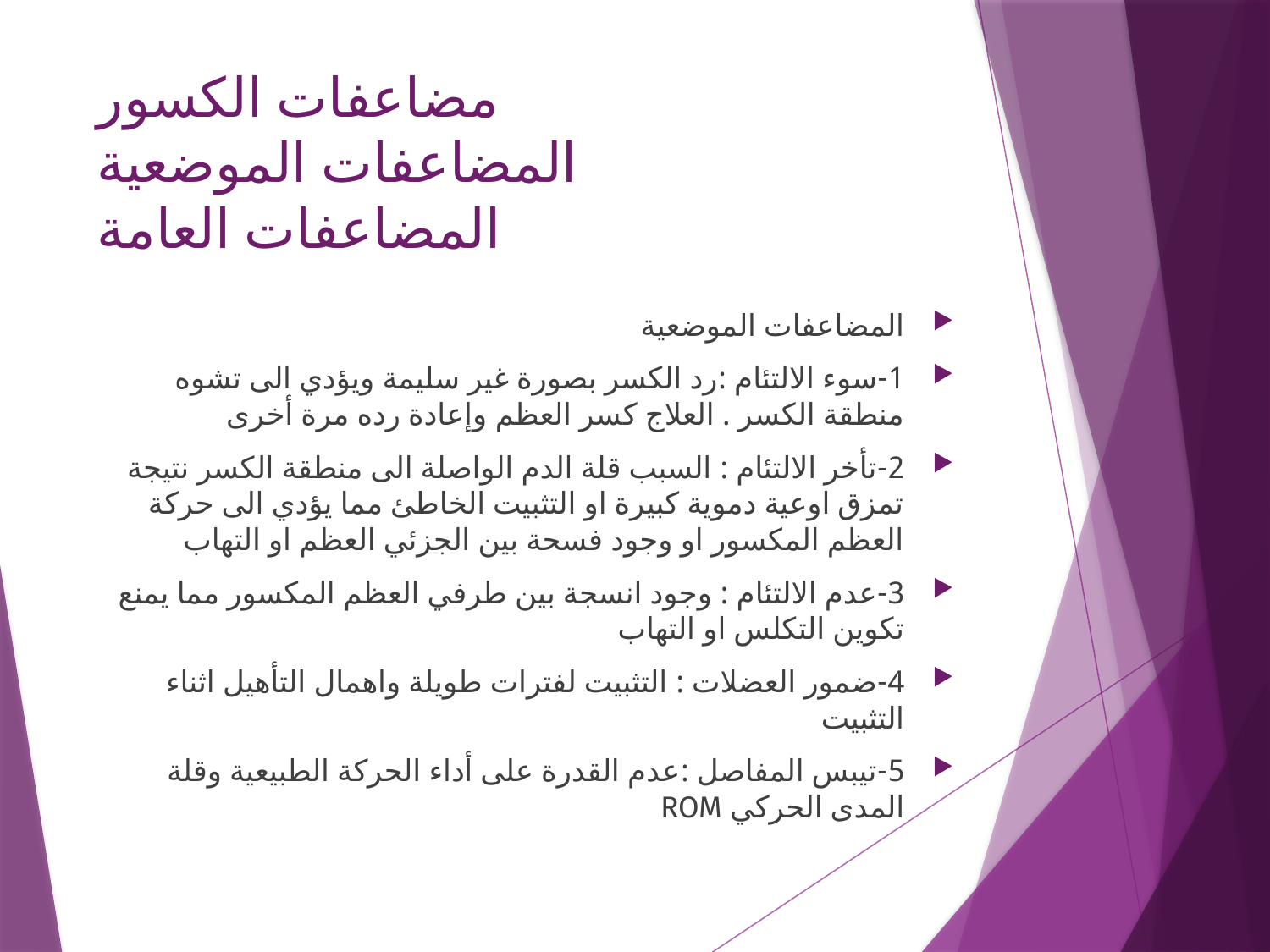

# مضاعفات الكسور المضاعفات الموضعية المضاعفات العامة
المضاعفات الموضعية
1-سوء الالتئام :رد الكسر بصورة غير سليمة ويؤدي الى تشوه منطقة الكسر . العلاج كسر العظم وإعادة رده مرة أخرى
2-تأخر الالتئام : السبب قلة الدم الواصلة الى منطقة الكسر نتيجة تمزق اوعية دموية كبيرة او التثبيت الخاطئ مما يؤدي الى حركة العظم المكسور او وجود فسحة بين الجزئي العظم او التهاب
3-عدم الالتئام : وجود انسجة بين طرفي العظم المكسور مما يمنع تكوين التكلس او التهاب
4-ضمور العضلات : التثبيت لفترات طويلة واهمال التأهيل اثناء التثبيت
5-تيبس المفاصل :عدم القدرة على أداء الحركة الطبيعية وقلة المدى الحركي ROM